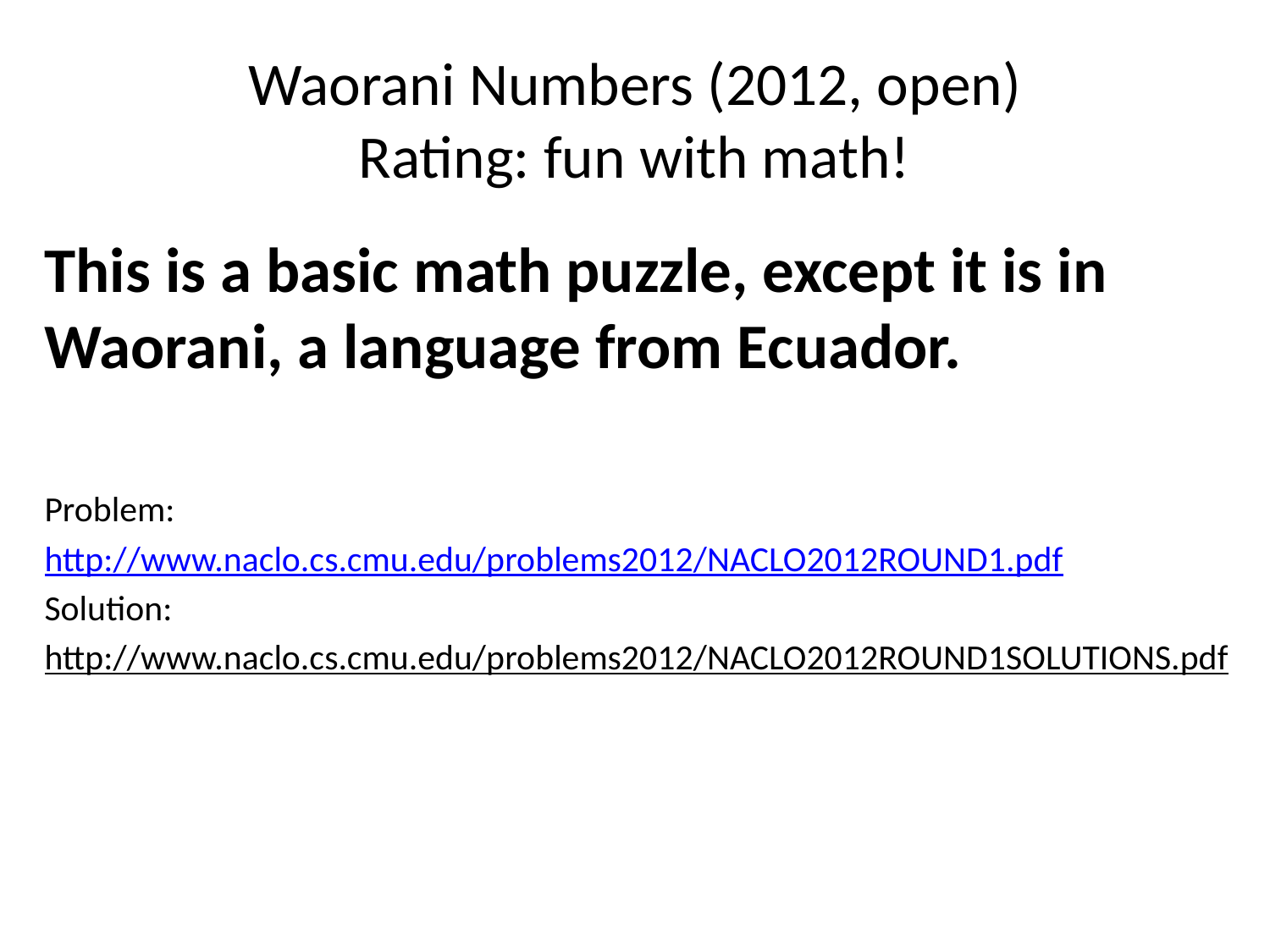

# Waorani Numbers (2012, open) Rating: fun with math!
This is a basic math puzzle, except it is in Waorani, a language from Ecuador.

Problem:
http://www.naclo.cs.cmu.edu/problems2012/NACLO2012ROUND1.pdf
Solution:
http://www.naclo.cs.cmu.edu/problems2012/NACLO2012ROUND1SOLUTIONS.pdf